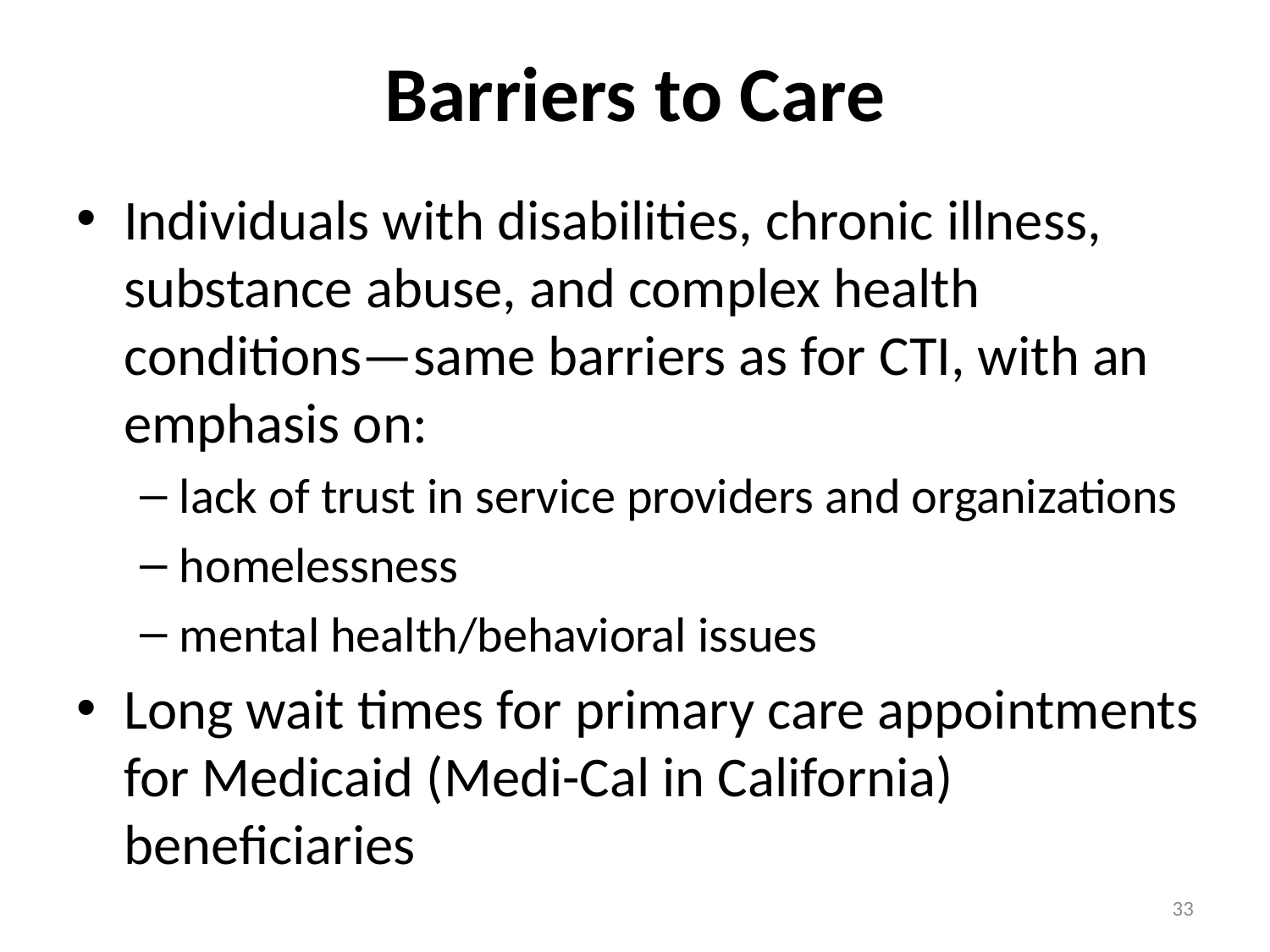

# Barriers to Care
Individuals with disabilities, chronic illness, substance abuse, and complex health conditions—same barriers as for CTI, with an emphasis on:
lack of trust in service providers and organizations
homelessness
mental health/behavioral issues
Long wait times for primary care appointments for Medicaid (Medi-Cal in California) beneficiaries

33